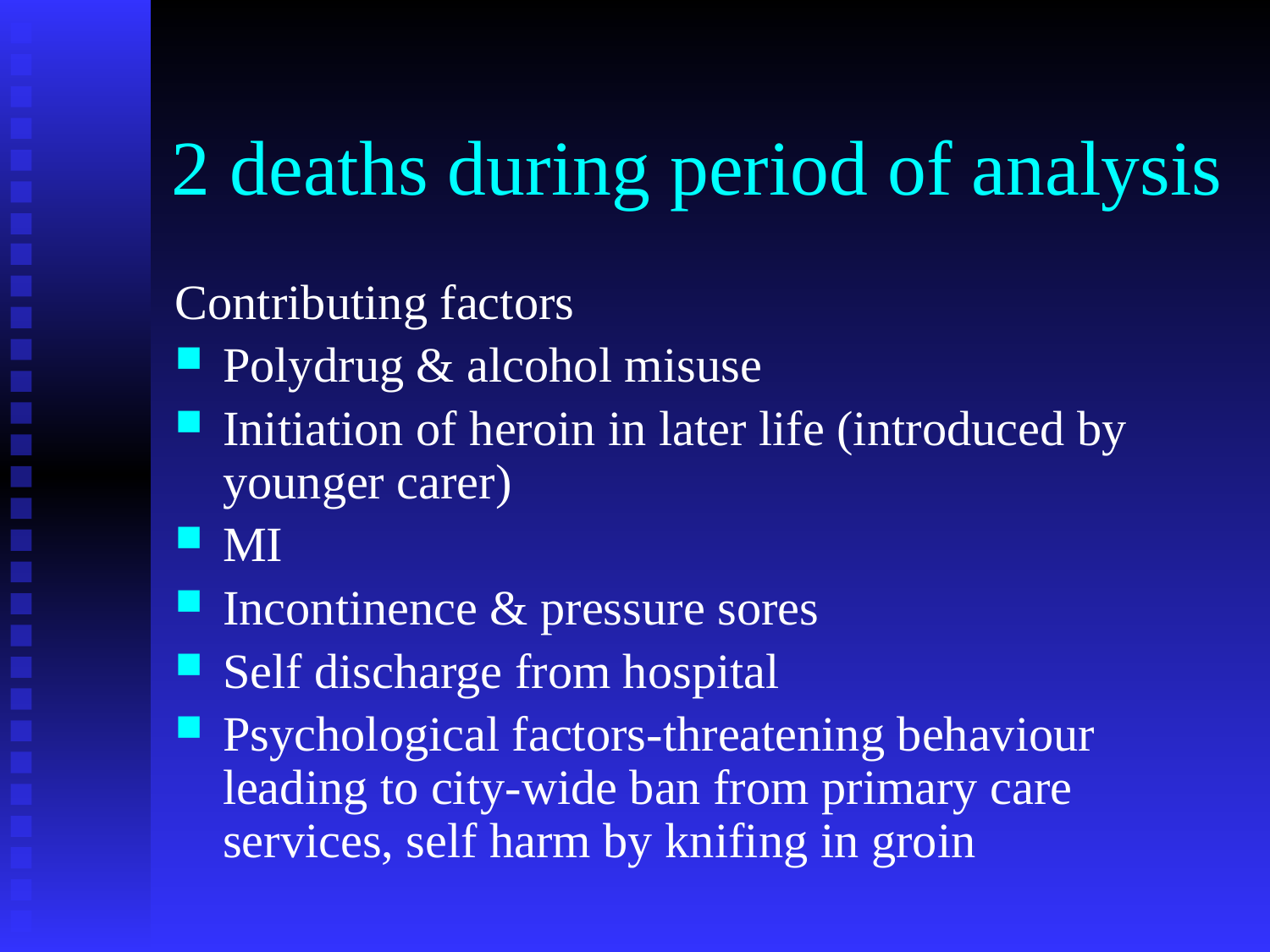

# 2 deaths during period of analysis
Contributing factors
Polydrug & alcohol misuse
Initiation of heroin in later life (introduced by younger carer)
MI
Incontinence & pressure sores
Self discharge from hospital
Psychological factors-threatening behaviour leading to city-wide ban from primary care services, self harm by knifing in groin